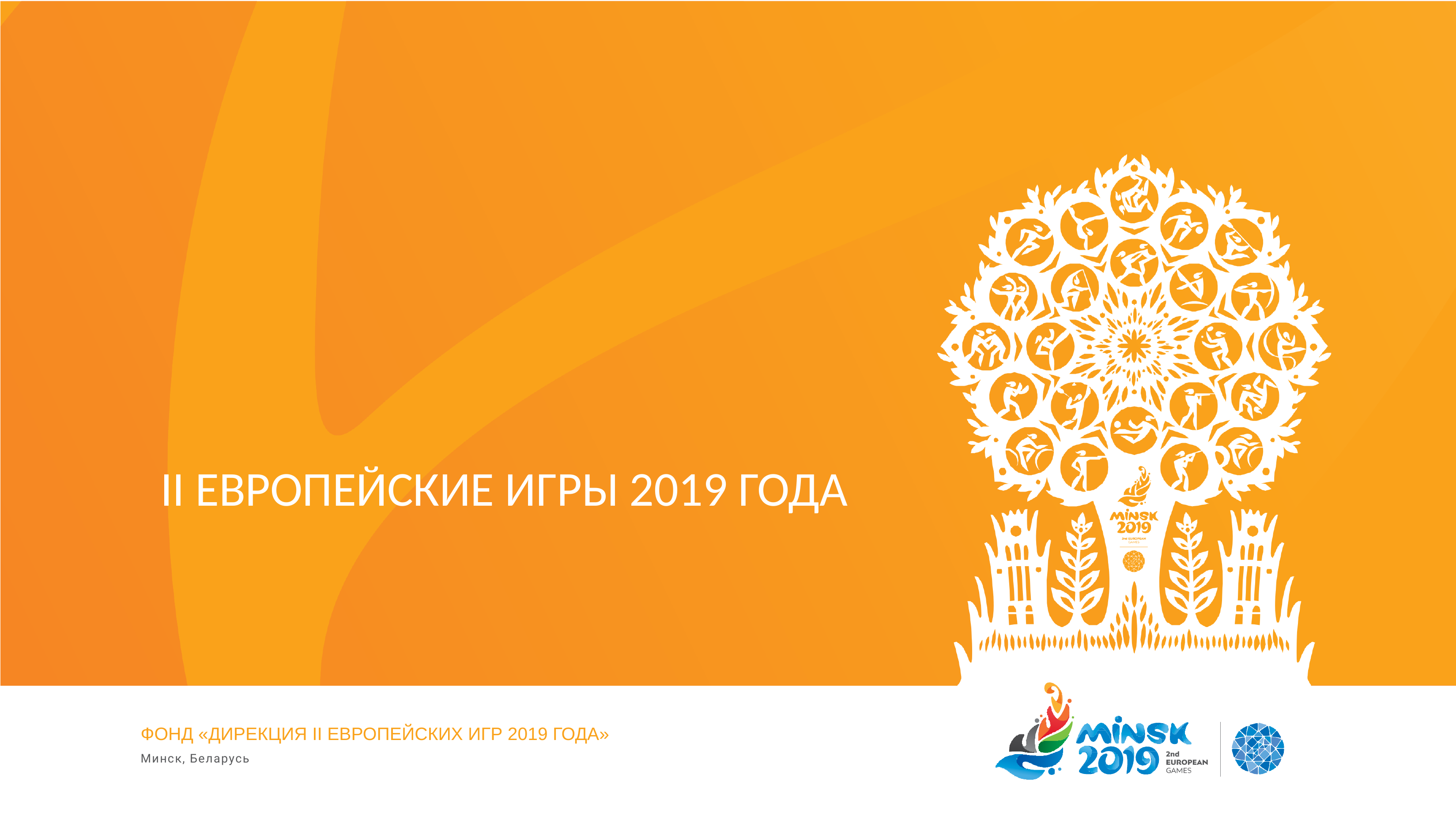

II ЕВРОПЕЙСКИЕ ИГРЫ 2019 ГОДА

ФОНД «ДИРЕКЦИЯ II ЕВРОПЕЙСКИХ ИГР 2019 ГОДА»
Минск, Беларусь